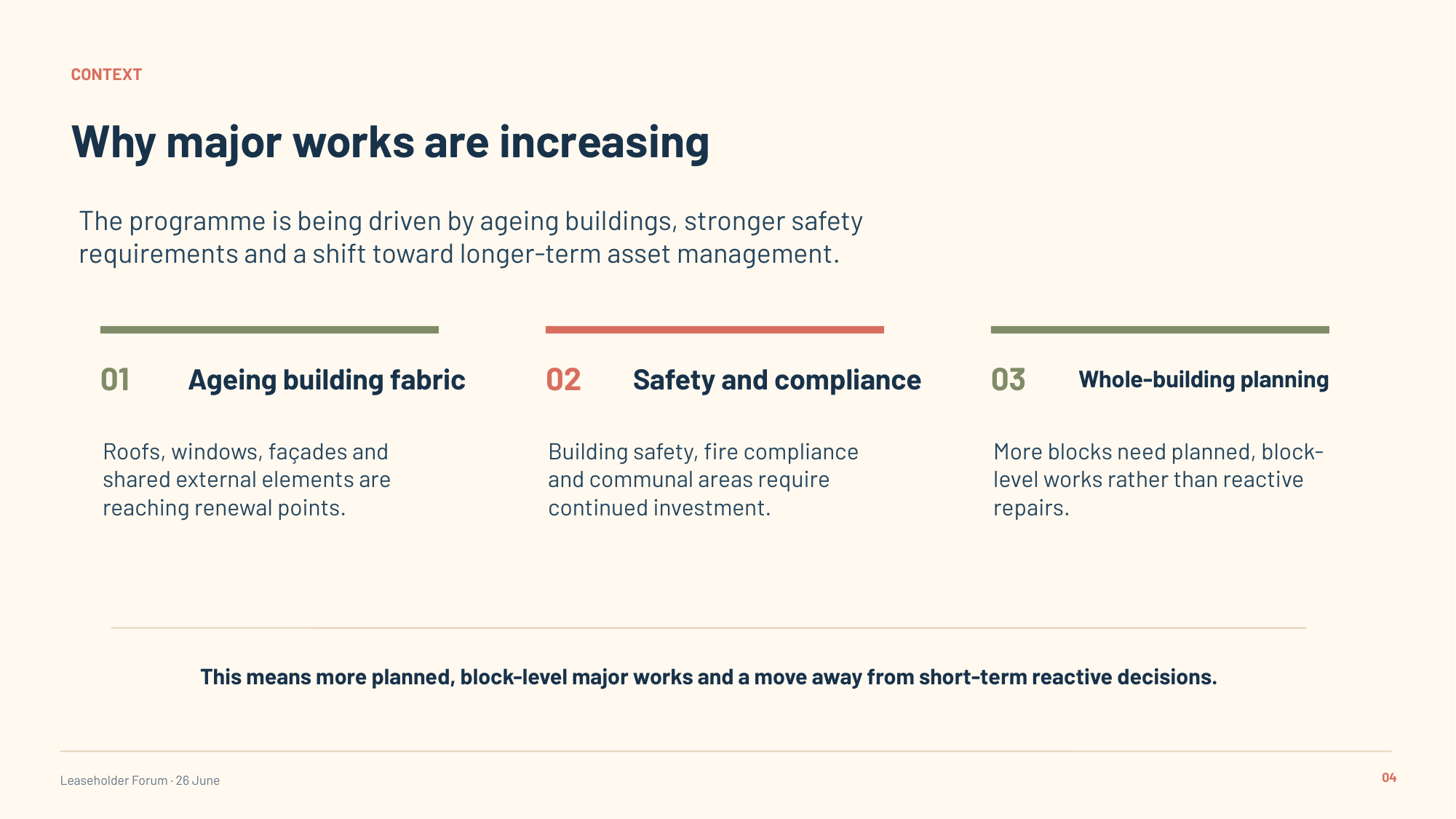

CONTEXT
Why major works are increasing
The programme is being driven by ageing buildings, stronger safety requirements and a shift toward longer-term asset management.

Ageing building fabric
Safety and compliance
Whole-building planning
01
02
03
Roofs, windows, façades and shared external elements are reaching renewal points.
Building safety, fire compliance and communal areas require continued investment.
More blocks need planned, block-level works rather than reactive repairs.

This means more planned, block-level major works and a move away from short-term reactive decisions.

04
Leaseholder Forum · 26 June